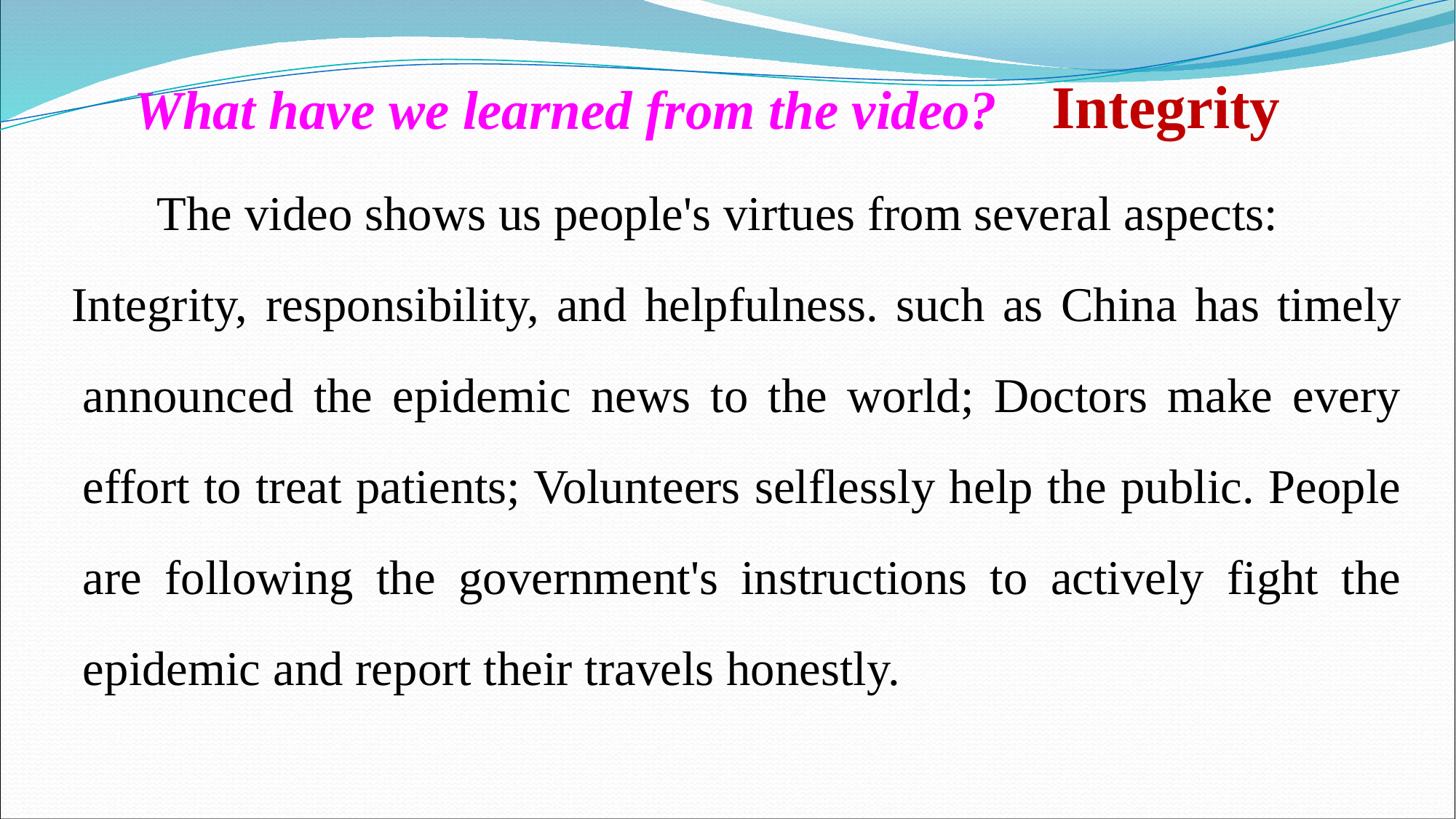

Integrity
What have we learned from the video?
| The video shows us people's virtues from several aspects: Integrity, responsibility, and helpfulness. such as China has timely announced the epidemic news to the world; Doctors make every effort to treat patients; Volunteers selflessly help the public. People are following the government's instructions to actively fight the epidemic and report their travels honestly. |
| --- |